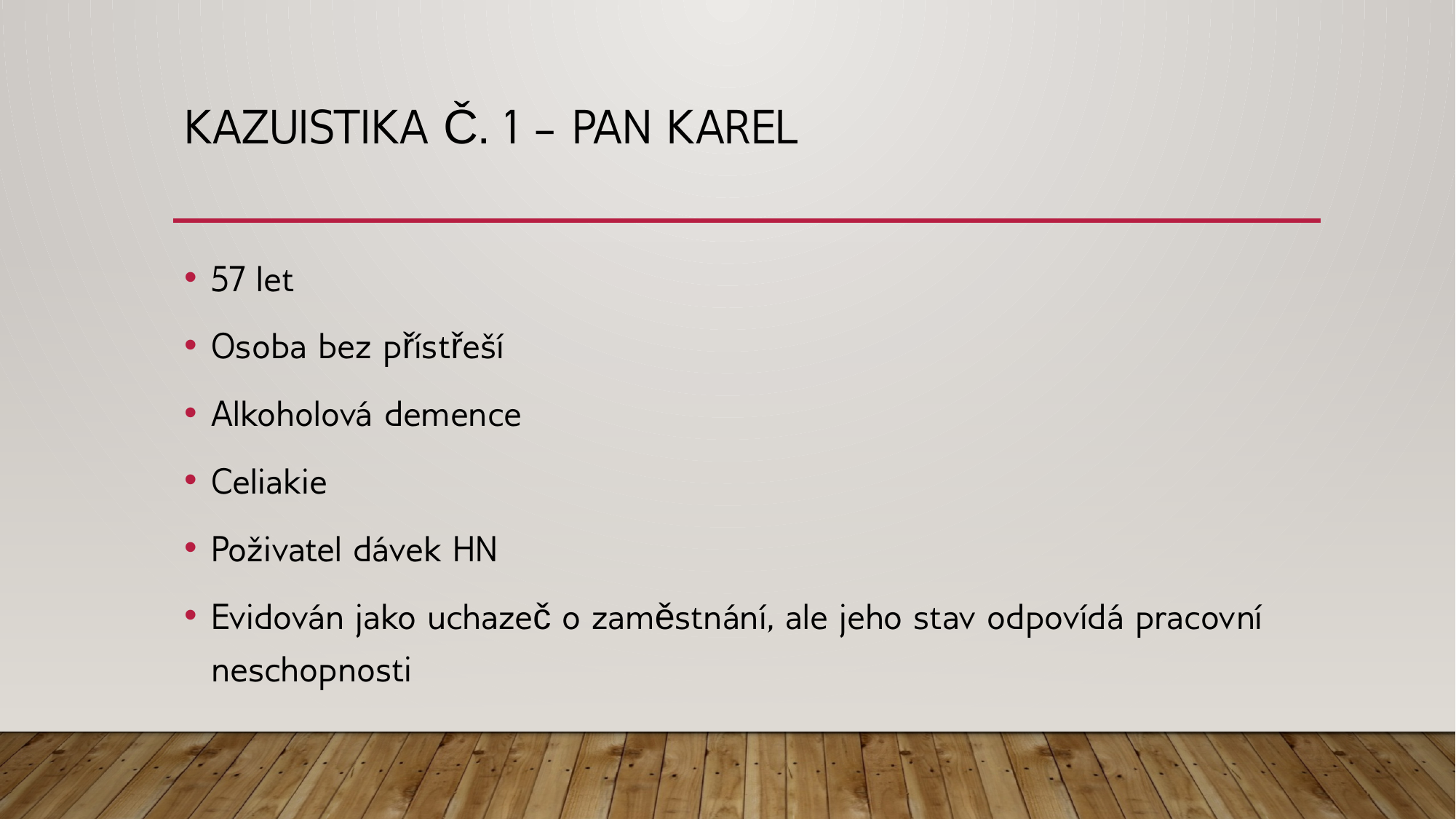

# Kazuistika č. 1 – pan Karel
57 let
Osoba bez přístřeší
Alkoholová demence
Celiakie
Poživatel dávek HN
Evidován jako uchazeč o zaměstnání, ale jeho stav odpovídá pracovní neschopnosti